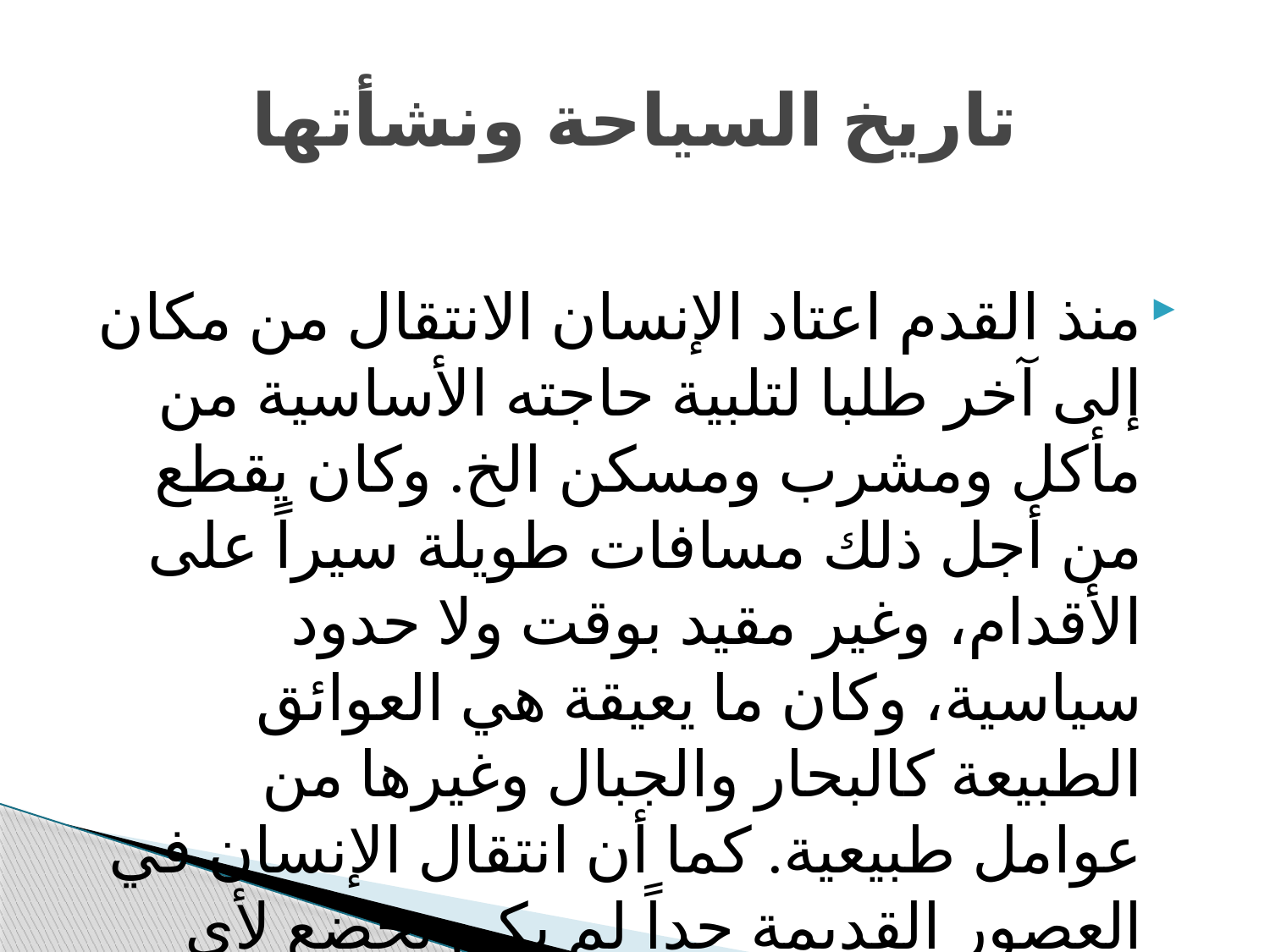

# تاريخ السياحة ونشأتها

منذ القدم اعتاد الإنسان الانتقال من مكان إلى آخر طلبا لتلبية حاجته الأساسية من مأكل ومشرب ومسكن الخ. وكان یقطع من أجل ذلك مسافات طویلة سیراً على الأقدام، وغیر مقید بوقت ولا حدود سیاسیة، وكان ما یعیقة ھي العوائق الطبيعة كالبحار والجبال وغیرھا من عوامل طبيعية. كما أن انتقال الإنسان في العصور القدیمة جداً لم یكن یخضع لأي تنظیم.